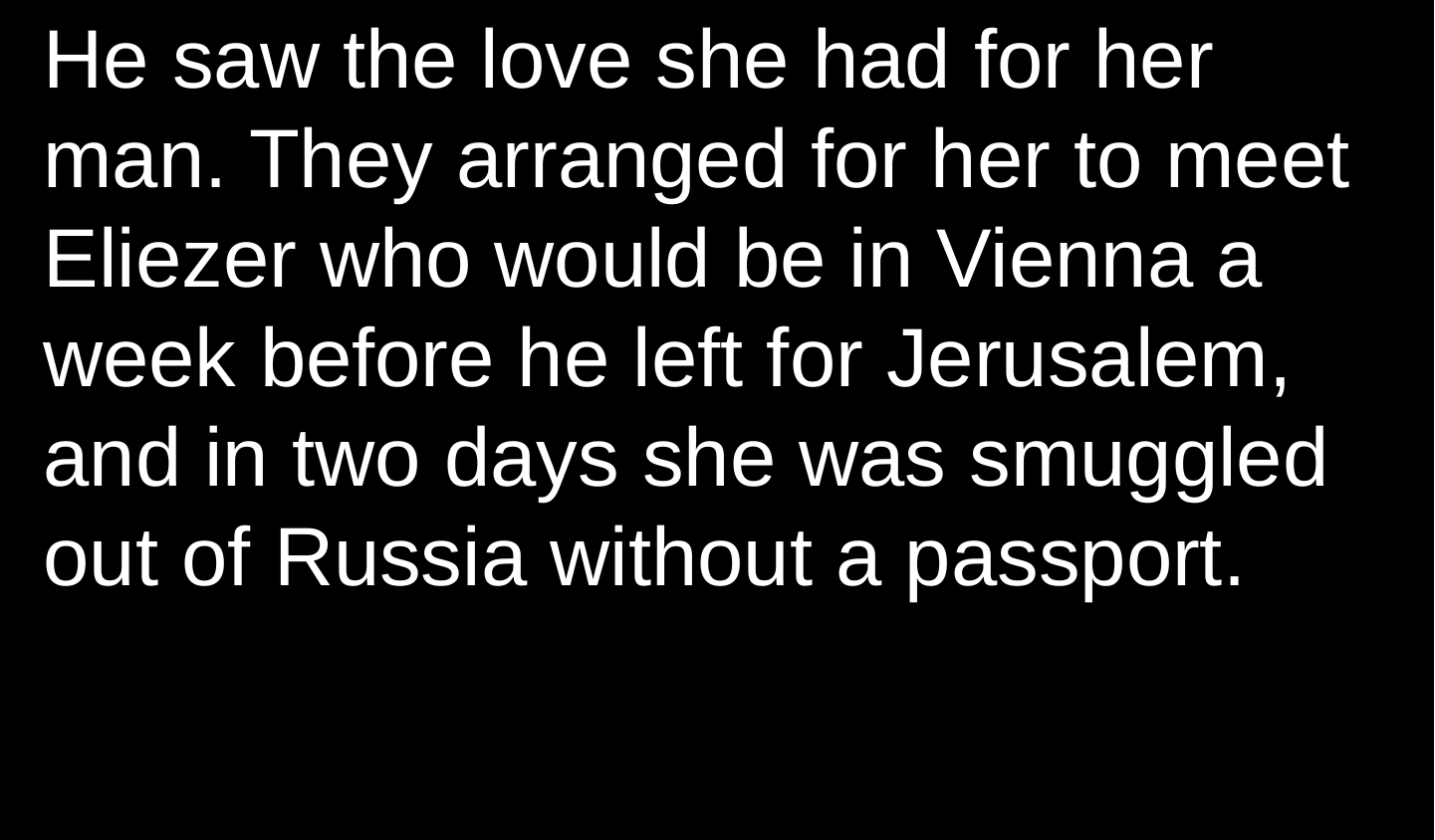

He saw the love she had for her man. They arranged for her to meet Eliezer who would be in Vienna a week before he left for Jerusalem, and in two days she was smuggled out of Russia without a passport.